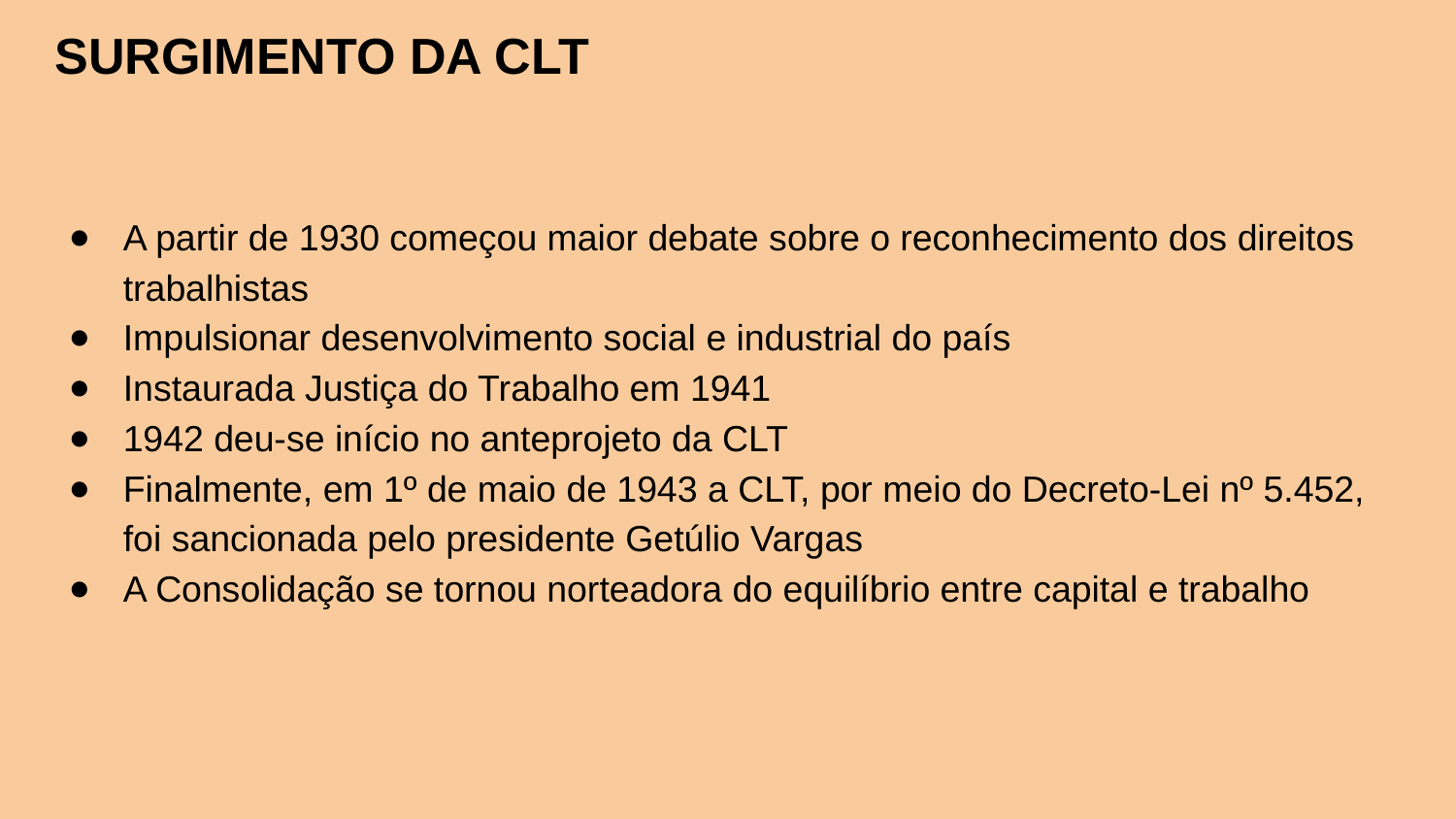

SURGIMENTO DA CLT
A partir de 1930 começou maior debate sobre o reconhecimento dos direitos trabalhistas
Impulsionar desenvolvimento social e industrial do país
Instaurada Justiça do Trabalho em 1941
1942 deu-se início no anteprojeto da CLT
Finalmente, em 1º de maio de 1943 a CLT, por meio do Decreto-Lei nº 5.452, foi sancionada pelo presidente Getúlio Vargas
A Consolidação se tornou norteadora do equilíbrio entre capital e trabalho